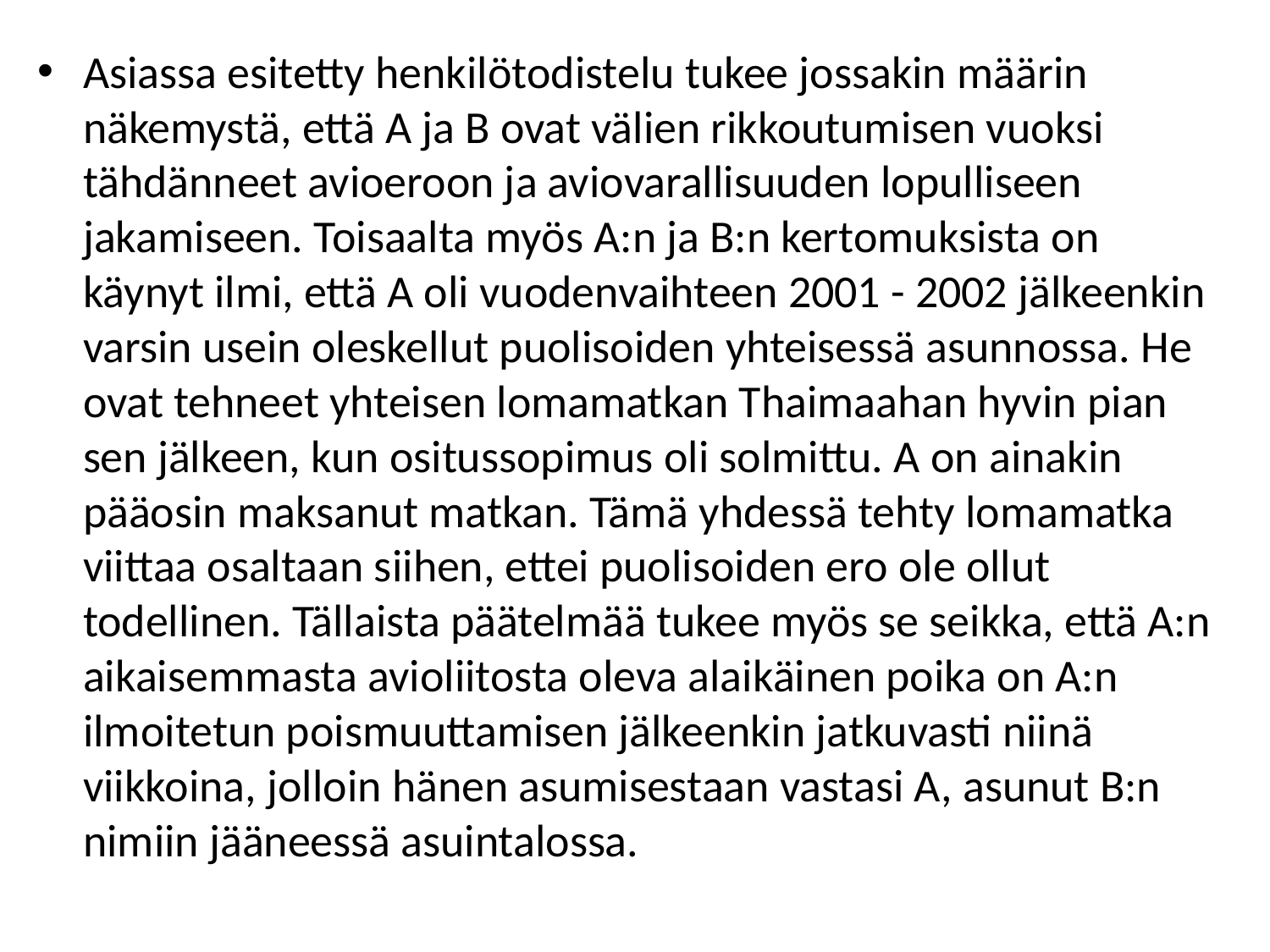

Asiassa esitetty henkilötodistelu tukee jossakin määrin näkemystä, että A ja B ovat välien rikkoutumisen vuoksi tähdänneet avioeroon ja aviovarallisuuden lopulliseen jakamiseen. Toisaalta myös A:n ja B:n kertomuksista on käynyt ilmi, että A oli vuodenvaihteen 2001 - 2002 jälkeenkin varsin usein oleskellut puolisoiden yhteisessä asunnossa. He ovat tehneet yhteisen lomamatkan Thaimaahan hyvin pian sen jälkeen, kun ositussopimus oli solmittu. A on ainakin pääosin maksanut matkan. Tämä yhdessä tehty lomamatka viittaa osaltaan siihen, ettei puolisoiden ero ole ollut todellinen. Tällaista päätelmää tukee myös se seikka, että A:n aikaisemmasta avioliitosta oleva alaikäinen poika on A:n ilmoitetun poismuuttamisen jälkeenkin jatkuvasti niinä viikkoina, jolloin hänen asumisestaan vastasi A, asunut B:n nimiin jääneessä asuintalossa.
#